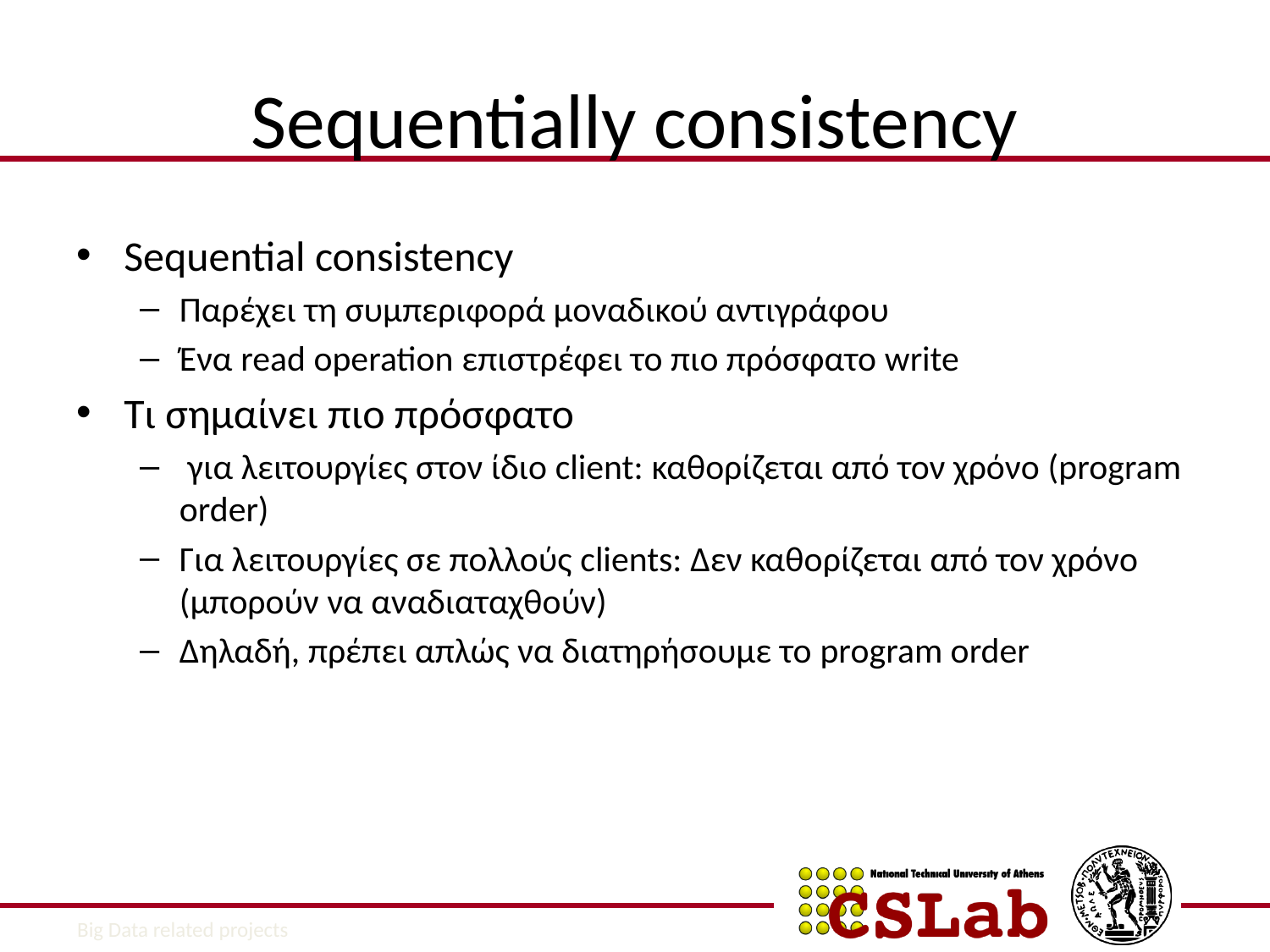

# Sequentially consistency
Sequential consistency
Παρέχει τη συμπεριφορά μοναδικού αντιγράφου
Ένα read operation επιστρέφει το πιο πρόσφατο write
Τι σημαίνει πιο πρόσφατο
 για λειτουργίες στον ίδιο client: καθορίζεται από τον χρόνο (program order)
Για λειτουργίες σε πολλούς clients: Δεν καθορίζεται από τον χρόνο (μπορούν να αναδιαταχθούν)
Δηλαδή, πρέπει απλώς να διατηρήσουμε το program order